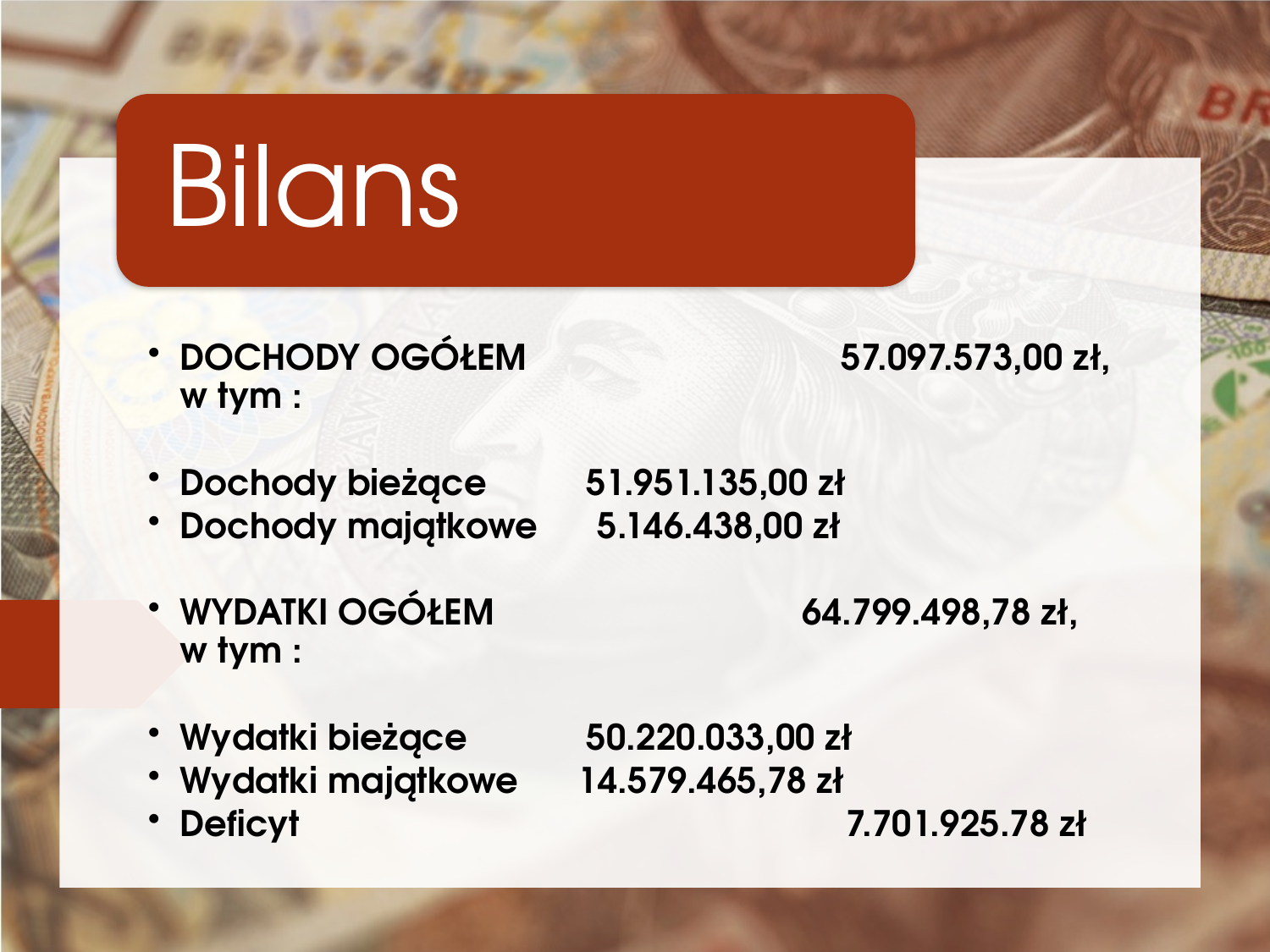

DOCHODY OGÓŁEM                              57.097.573,00 zł, w tym :

Dochody bieżące          51.951.135,00 zł
Dochody majątkowe      5.146.438,00 zł

WYDATKI OGÓŁEM                               64.799.498,78 zł, w tym :

Wydatki bieżące            50.220.033,00 zł
Wydatki majątkowe      14.579.465,78 zł
Deficyt                                                       7.701.925.78 zł
Bilans